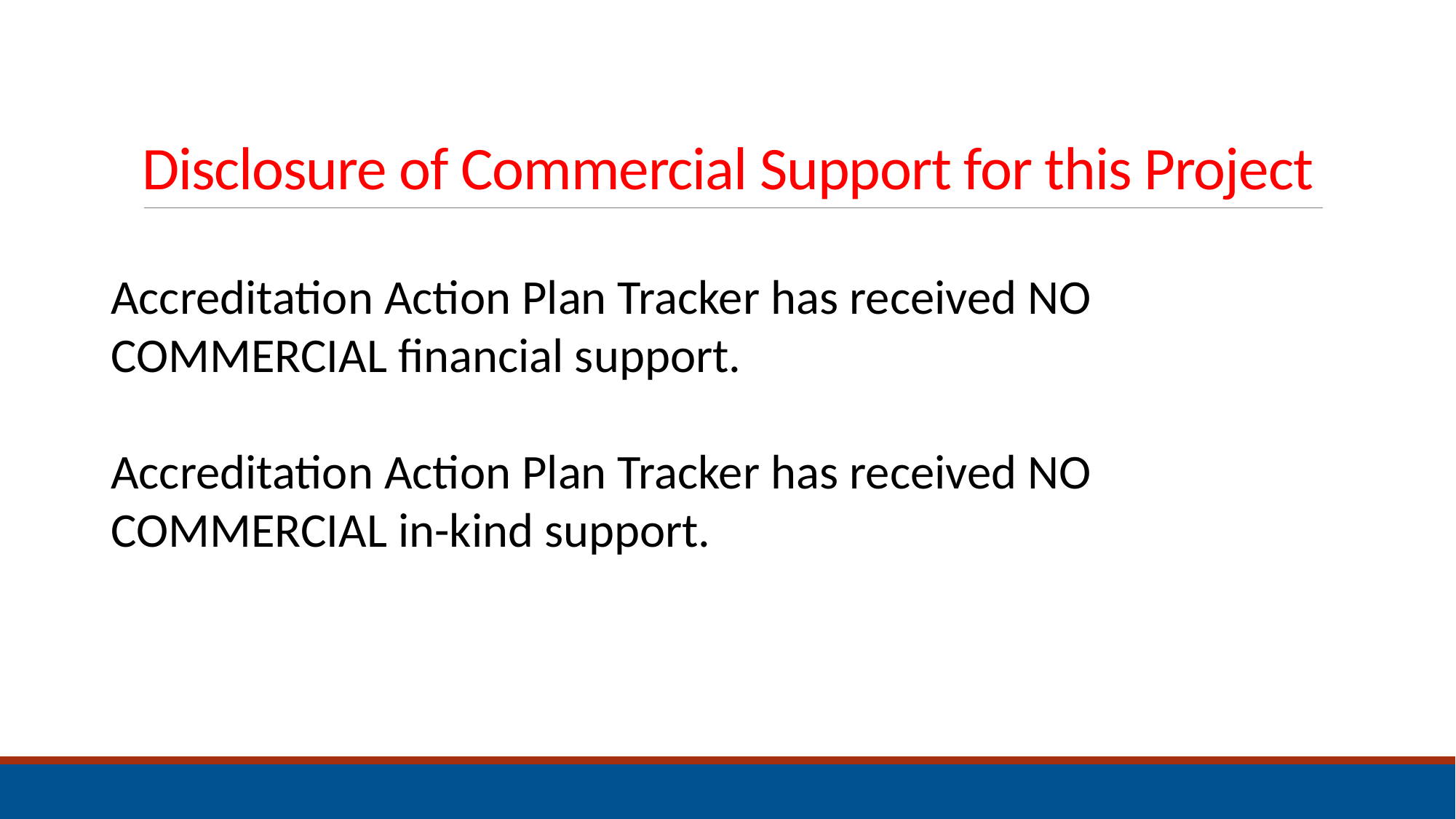

# Disclosure of Commercial Support for this Project
Accreditation Action Plan Tracker has received NO COMMERCIAL financial support.

Accreditation Action Plan Tracker has received NO COMMERCIAL in-kind support.